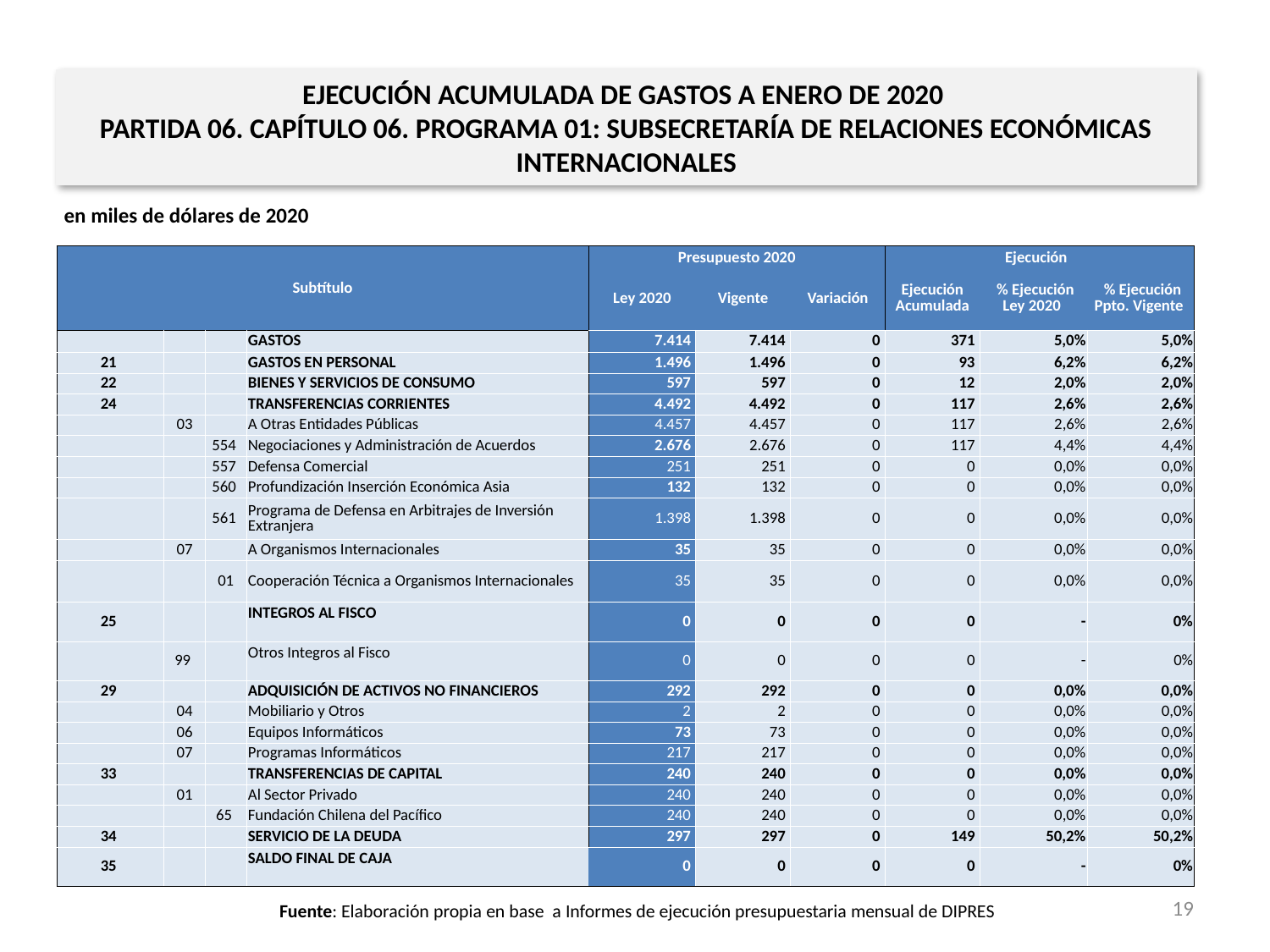

EJECUCIÓN ACUMULADA DE GASTOS A ENERO DE 2020
PARTIDA 06. CAPÍTULO 06. PROGRAMA 01: SUBSECRETARÍA DE RELACIONES ECONÓMICAS INTERNACIONALES
en miles de dólares de 2020
| Subtítulo |  |  |  | Presupuesto 2020 |  |  | Ejecución |  |  |
| --- | --- | --- | --- | --- | --- | --- | --- | --- | --- |
|  |  |  |  | Ley 2020 | Vigente | Variación | Ejecución Acumulada | % Ejecución Ley 2020 | % Ejecución Ppto. Vigente |
|  |  |  | GASTOS | 7.414 | 7.414 | 0 | 371 | 5,0% | 5,0% |
| 21 |  |  | GASTOS EN PERSONAL | 1.496 | 1.496 | 0 | 93 | 6,2% | 6,2% |
| 22 |  |  | BIENES Y SERVICIOS DE CONSUMO | 597 | 597 | 0 | 12 | 2,0% | 2,0% |
| 24 |  |  | TRANSFERENCIAS CORRIENTES | 4.492 | 4.492 | 0 | 117 | 2,6% | 2,6% |
|  | 03 |  | A Otras Entidades Públicas | 4.457 | 4.457 | 0 | 117 | 2,6% | 2,6% |
|  |  | 554 | Negociaciones y Administración de Acuerdos | 2.676 | 2.676 | 0 | 117 | 4,4% | 4,4% |
|  |  | 557 | Defensa Comercial | 251 | 251 | 0 | 0 | 0,0% | 0,0% |
|  |  | 560 | Profundización Inserción Económica Asia | 132 | 132 | 0 | 0 | 0,0% | 0,0% |
|  |  | 561 | Programa de Defensa en Arbitrajes de Inversión Extranjera | 1.398 | 1.398 | 0 | 0 | 0,0% | 0,0% |
|  | 07 |  | A Organismos Internacionales | 35 | 35 | 0 | 0 | 0,0% | 0,0% |
|  |  | 01 | Cooperación Técnica a Organismos Internacionales | 35 | 35 | 0 | 0 | 0,0% | 0,0% |
| 25 |  |  | INTEGROS AL FISCO | 0 | 0 | 0 | 0 | - | 0% |
|  | 99 |  | Otros Integros al Fisco | 0 | 0 | 0 | 0 | - | 0% |
| 29 |  |  | ADQUISICIÓN DE ACTIVOS NO FINANCIEROS | 292 | 292 | 0 | 0 | 0,0% | 0,0% |
|  | 04 |  | Mobiliario y Otros | 2 | 2 | 0 | 0 | 0,0% | 0,0% |
|  | 06 |  | Equipos Informáticos | 73 | 73 | 0 | 0 | 0,0% | 0,0% |
|  | 07 |  | Programas Informáticos | 217 | 217 | 0 | 0 | 0,0% | 0,0% |
| 33 |  |  | TRANSFERENCIAS DE CAPITAL | 240 | 240 | 0 | 0 | 0,0% | 0,0% |
|  | 01 |  | Al Sector Privado | 240 | 240 | 0 | 0 | 0,0% | 0,0% |
|  |  | 65 | Fundación Chilena del Pacífico | 240 | 240 | 0 | 0 | 0,0% | 0,0% |
| 34 |  |  | SERVICIO DE LA DEUDA | 297 | 297 | 0 | 149 | 50,2% | 50,2% |
| 35 |  |  | SALDO FINAL DE CAJA | 0 | 0 | 0 | 0 | - | 0% |
19
Fuente: Elaboración propia en base  a Informes de ejecución presupuestaria mensual de DIPRES